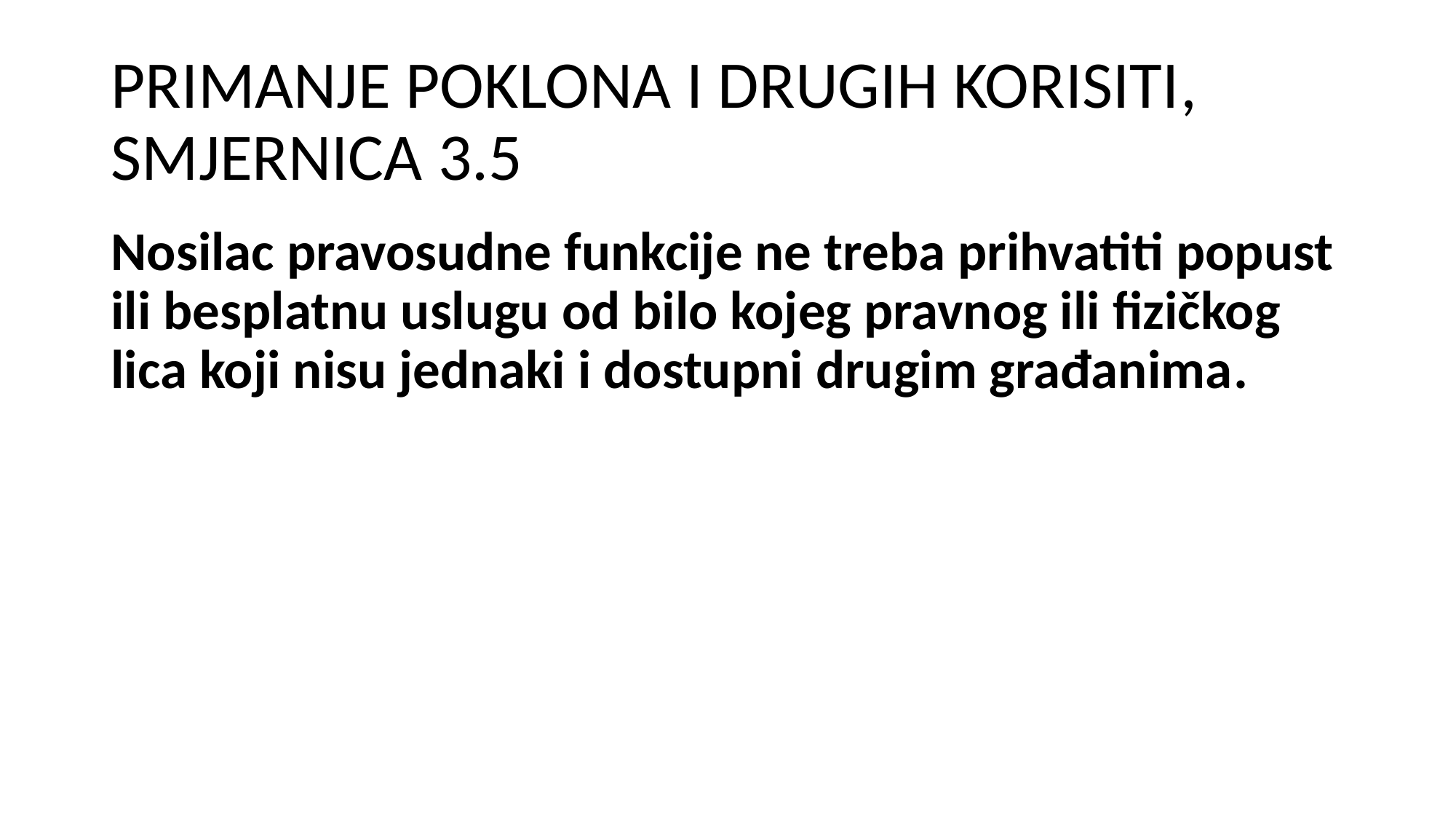

# PRIMANJE POKLONA I DRUGIH KORISITI, SMJERNICA 3.5
Nosilac pravosudne funkcije ne treba prihvatiti popust ili besplatnu uslugu od bilo kojeg pravnog ili fizičkog lica koji nisu jednaki i dostupni drugim građanima.